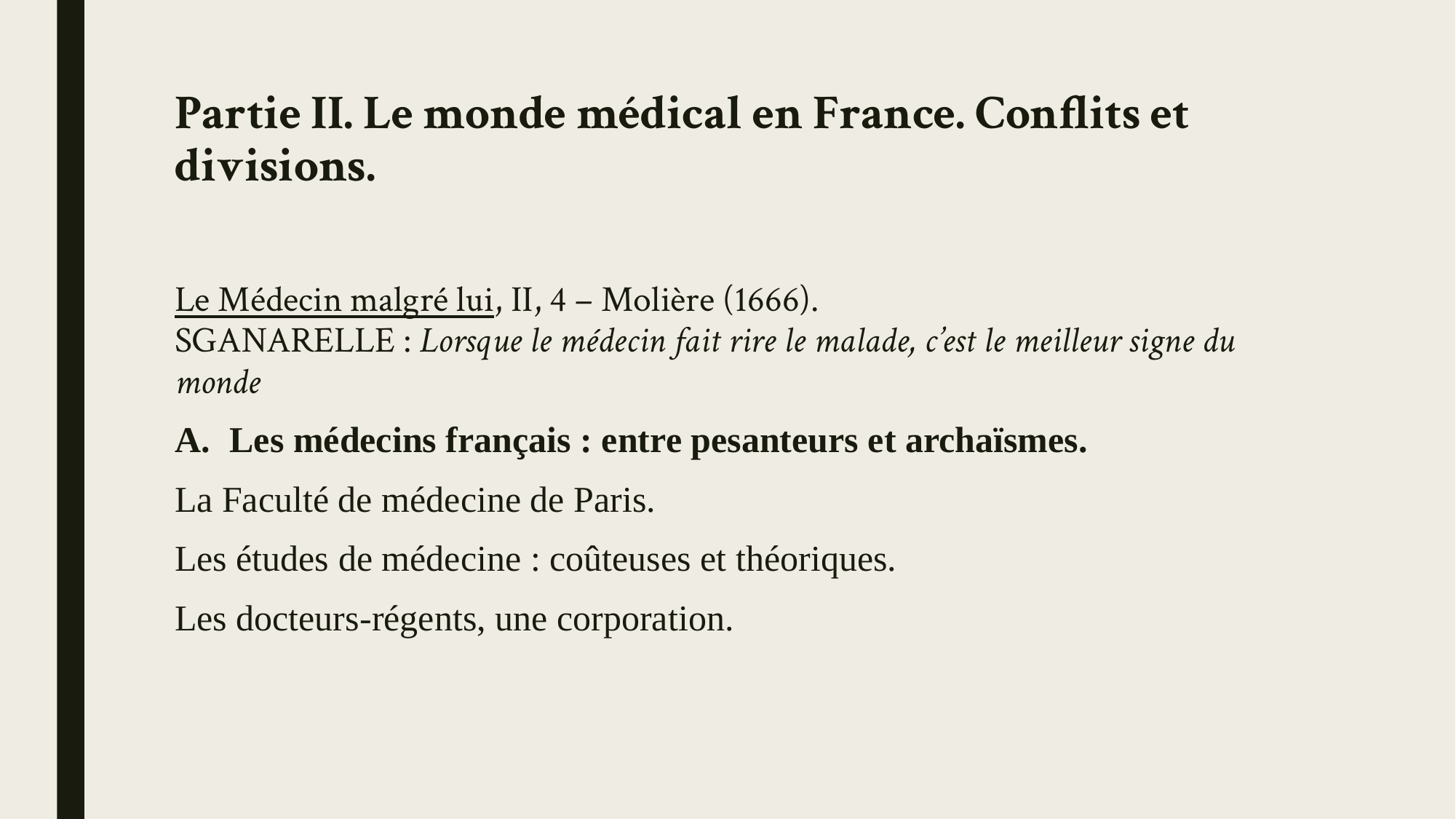

# Partie II. Le monde médical en France. Conflits et divisions.
Le Médecin malgré lui, II, 4 – Molière (1666).
SGANARELLE : Lorsque le médecin fait rire le malade, c’est le meilleur signe du monde
 Les médecins français : entre pesanteurs et archaïsmes.
La Faculté de médecine de Paris.
Les études de médecine : coûteuses et théoriques.
Les docteurs-régents, une corporation.